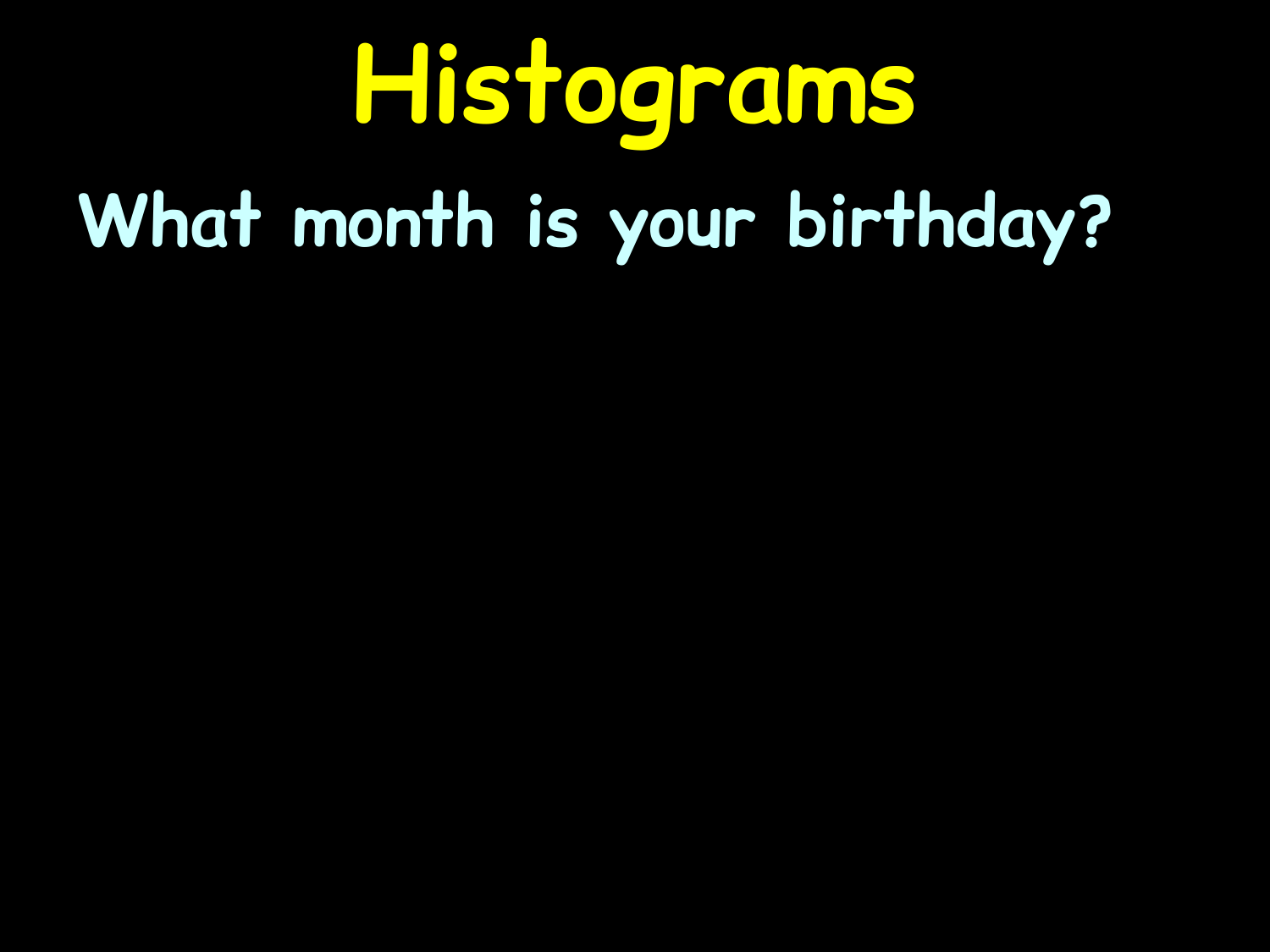

# Histograms
What month is your birthday?